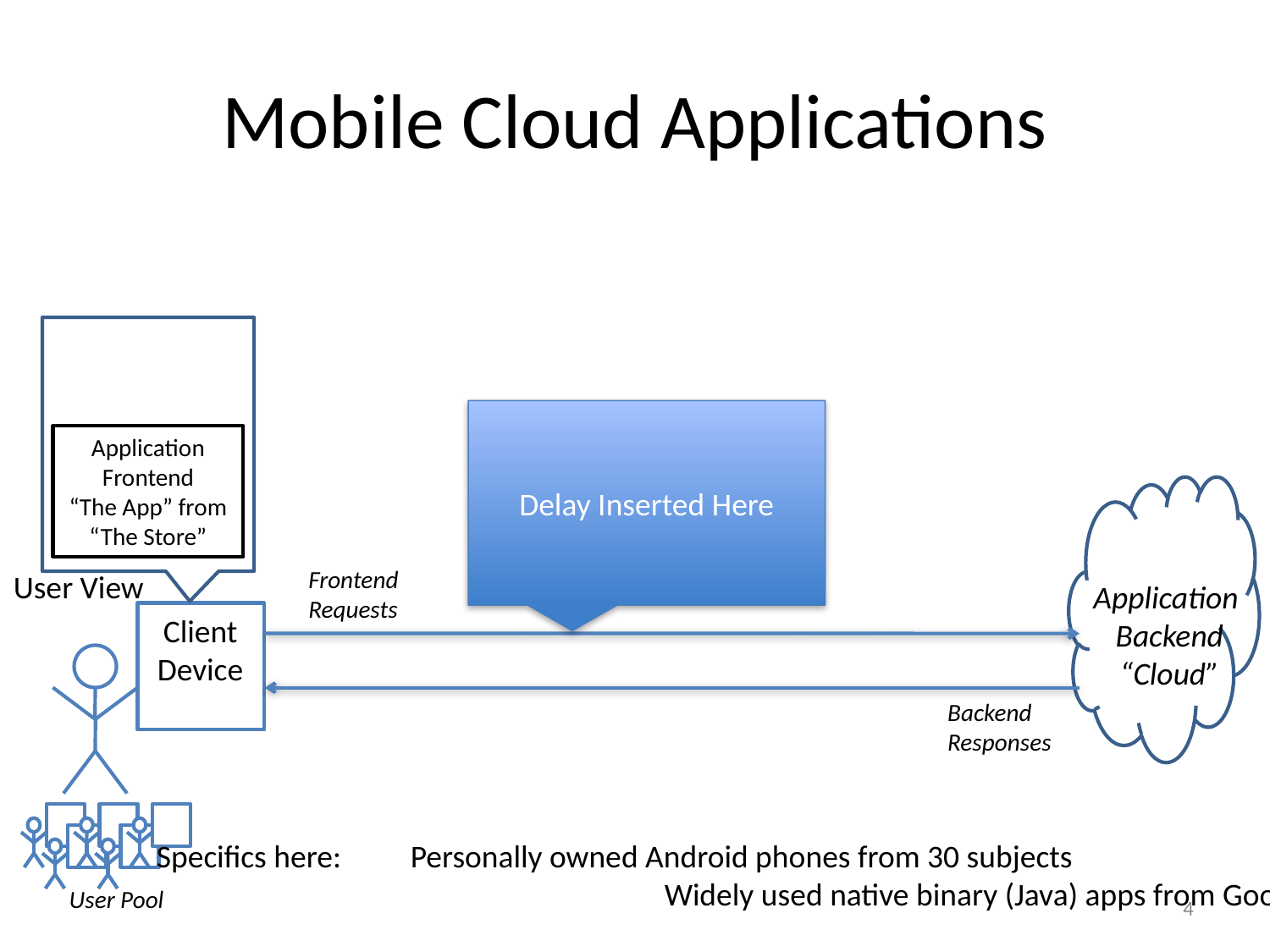

# Mobile Cloud Applications

Delay Inserted Here
Application Frontend
“The App” from “The Store”

Frontend
Requests
User View
Application
Backend
“Cloud”

Client
Device

Backend
Responses

Specifics here: 	Personally owned Android phones from 30 subjects
	 			Widely used native binary (Java) apps from Google Play
User Pool
4